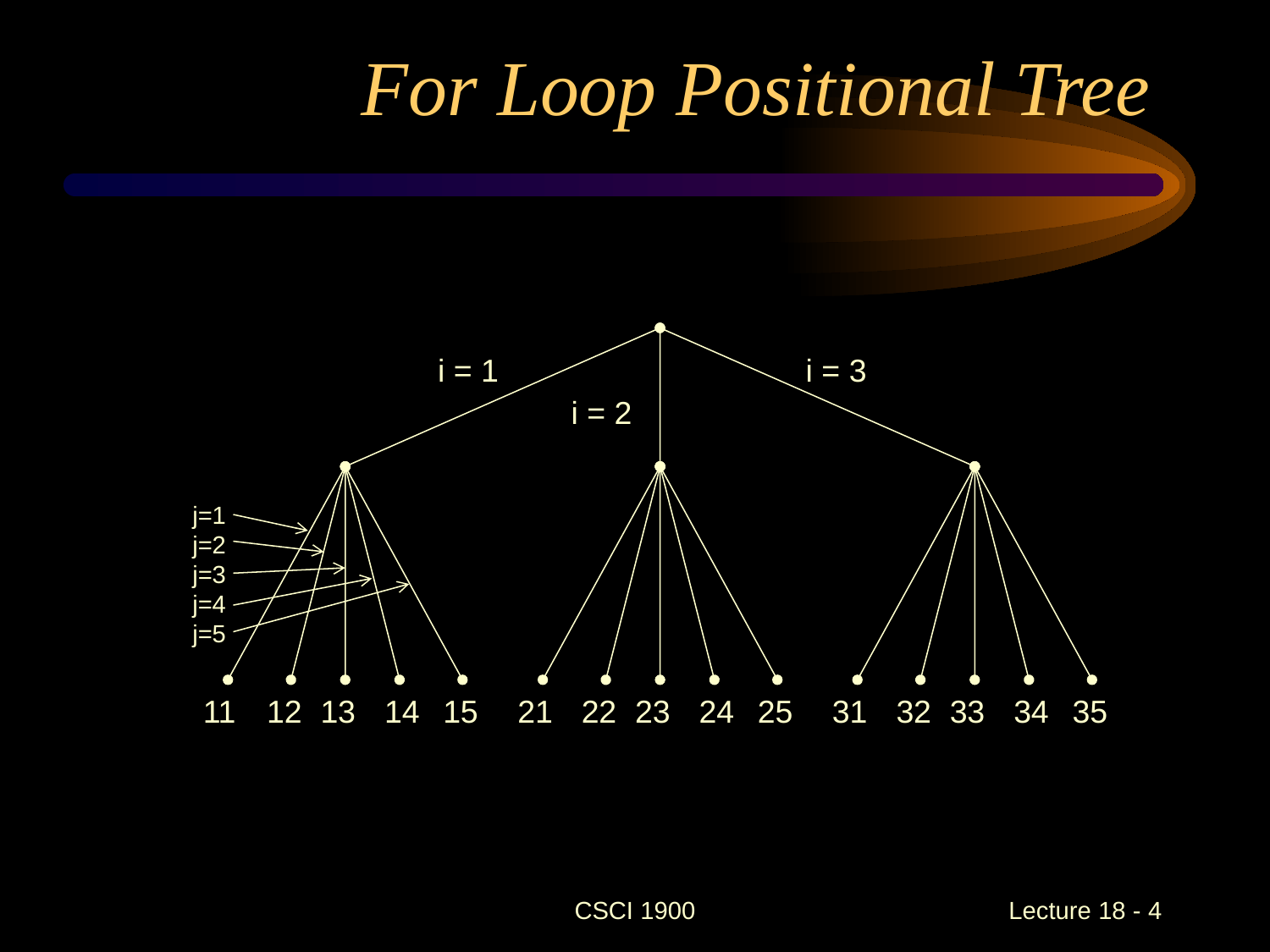

# For Loop Positional Tree

i = 1
i = 3
i = 2

j=1
j=2
j=3
j=4
j=5

11
12
13
14
15
21
22
23
24
25
31
32
33
34
35

CSCI 1900
 Lecture 18 - 4